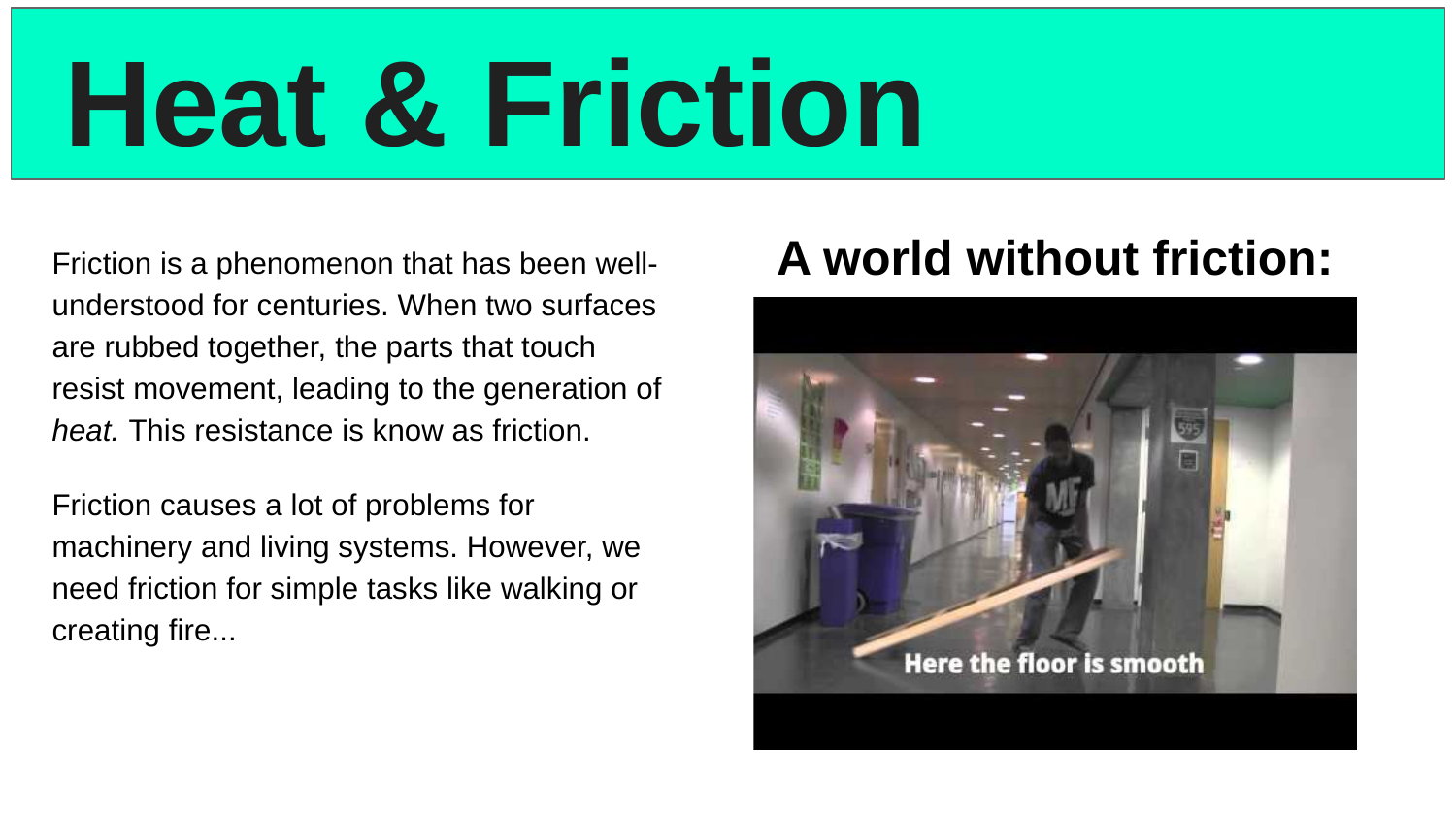

# Heat & Friction
A world without friction:
Friction is a phenomenon that has been well-understood for centuries. When two surfaces are rubbed together, the parts that touch resist movement, leading to the generation of heat. This resistance is know as friction.
Friction causes a lot of problems for machinery and living systems. However, we need friction for simple tasks like walking or creating fire...